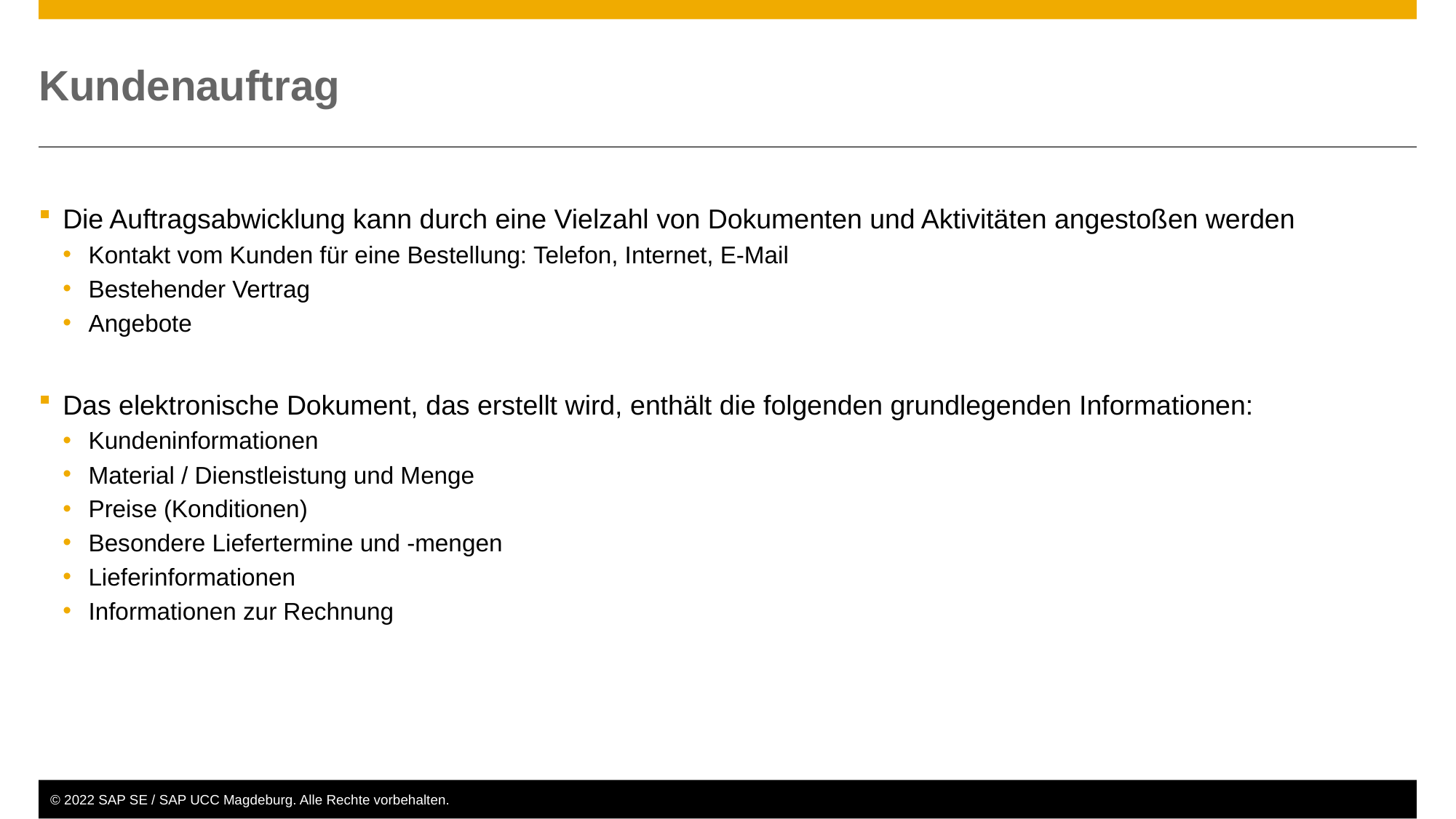

# Kundenauftrag
Die Auftragsabwicklung kann durch eine Vielzahl von Dokumenten und Aktivitäten angestoßen werden
Kontakt vom Kunden für eine Bestellung: Telefon, Internet, E-Mail
Bestehender Vertrag
Angebote

Das elektronische Dokument, das erstellt wird, enthält die folgenden grundlegenden Informationen:
Kundeninformationen
Material / Dienstleistung und Menge
Preise (Konditionen)
Besondere Liefertermine und -mengen
Lieferinformationen
Informationen zur Rechnung